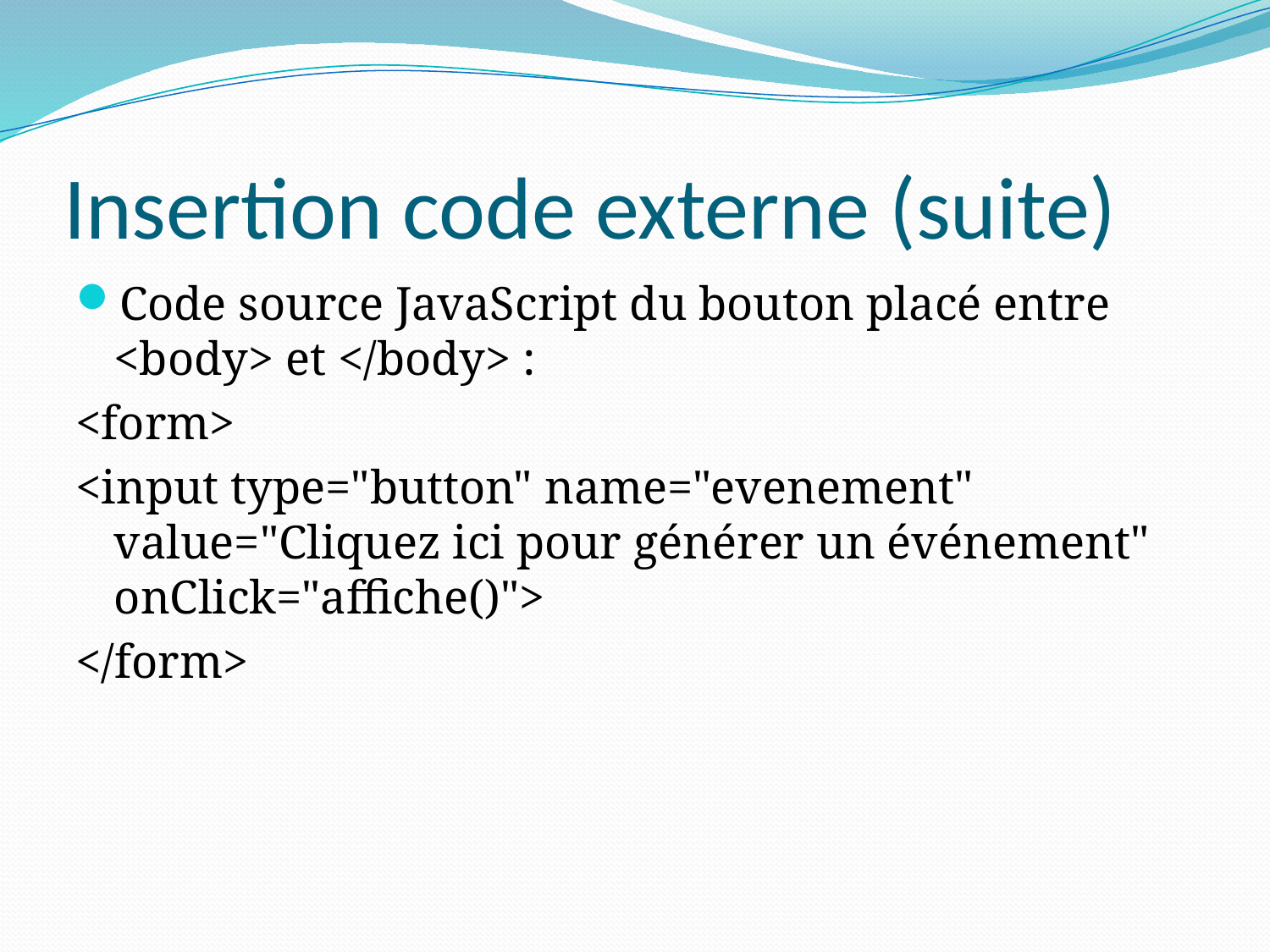

# Insertion code externe (suite)
Code source JavaScript du bouton placé entre <body> et </body> :
<form>
<input type="button" name="evenement" value="Cliquez ici pour générer un événement" onClick="affiche()">
</form>